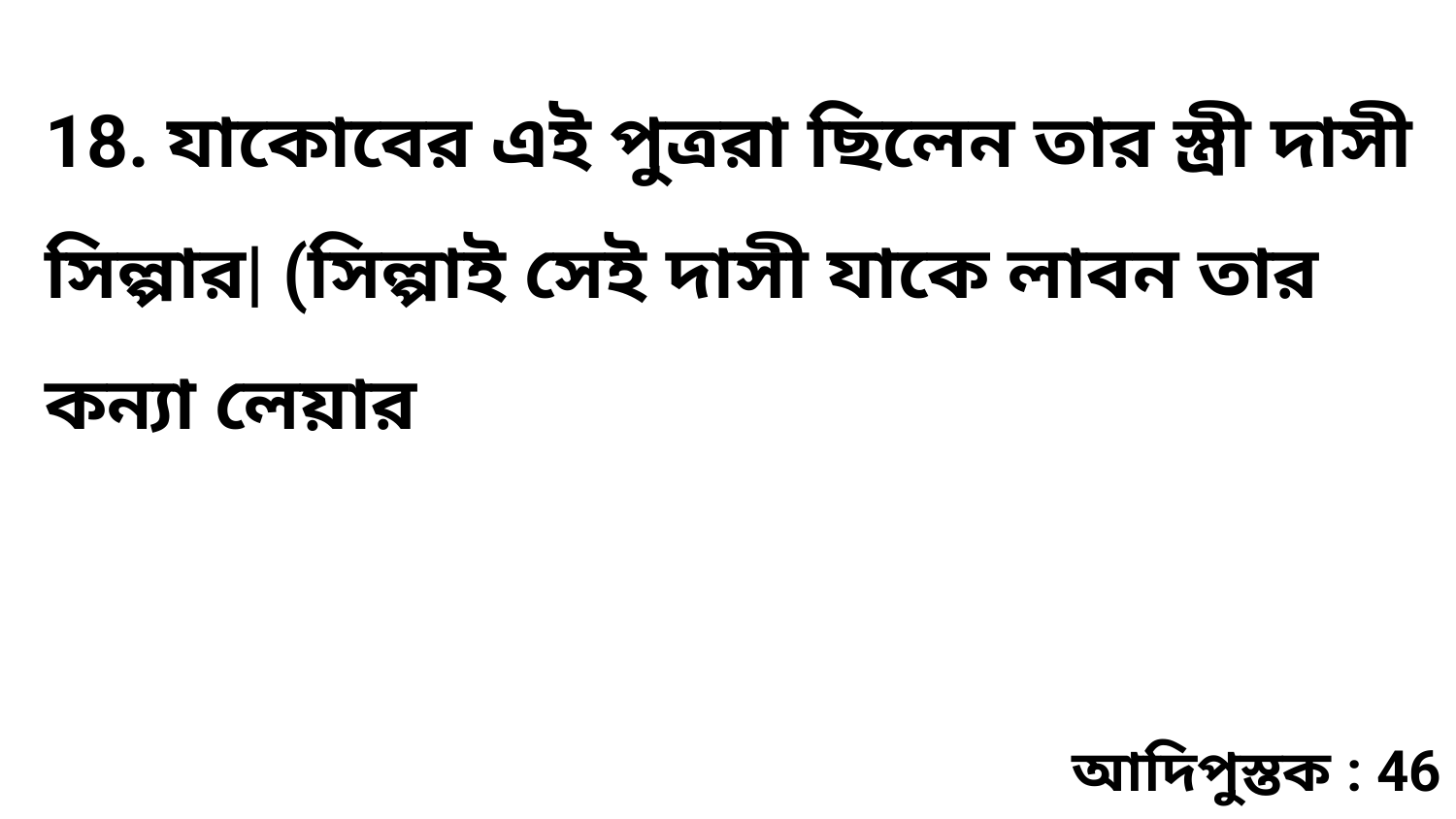

18. যাকোবের এই পুত্ররা ছিলেন তার স্ত্রী দাসী সিল্পার| (সিল্পাই সেই দাসী যাকে লাবন তার কন্যা লেয়ার
আদিপুস্তক : 46